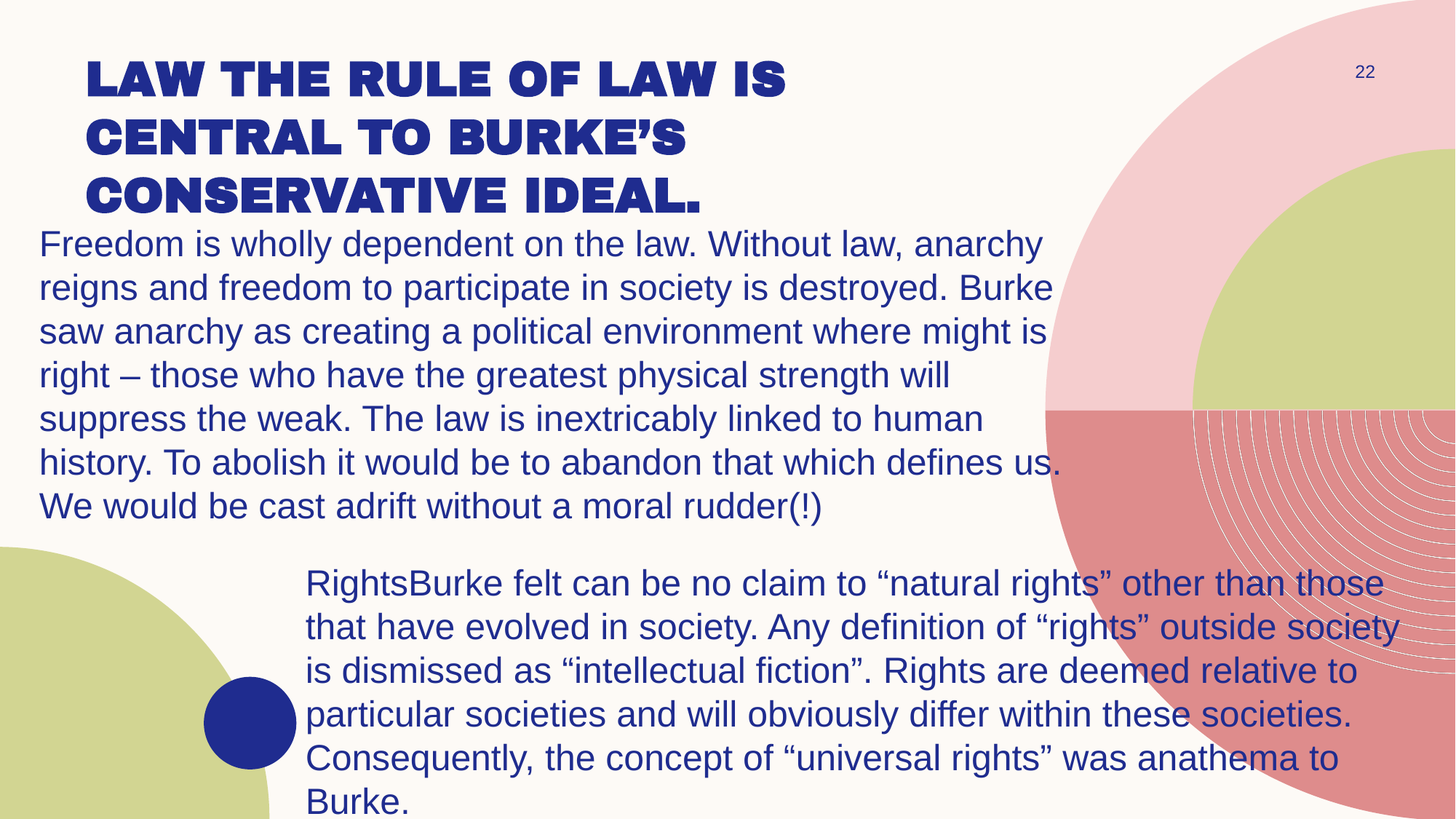

# Law The rule of law is central to Burke’s conservative ideal.
22
Freedom is wholly dependent on the law. Without law, anarchy reigns and freedom to participate in society is destroyed. Burke saw anarchy as creating a political environment where might is right – those who have the greatest physical strength will suppress the weak. The law is inextricably linked to human history. To abolish it would be to abandon that which defines us. We would be cast adrift without a moral rudder(!)
RightsBurke felt can be no claim to “natural rights” other than those that have evolved in society. Any definition of “rights” outside society is dismissed as “intellectual fiction”. Rights are deemed relative to particular societies and will obviously differ within these societies. Consequently, the concept of “universal rights” was anathema to Burke.